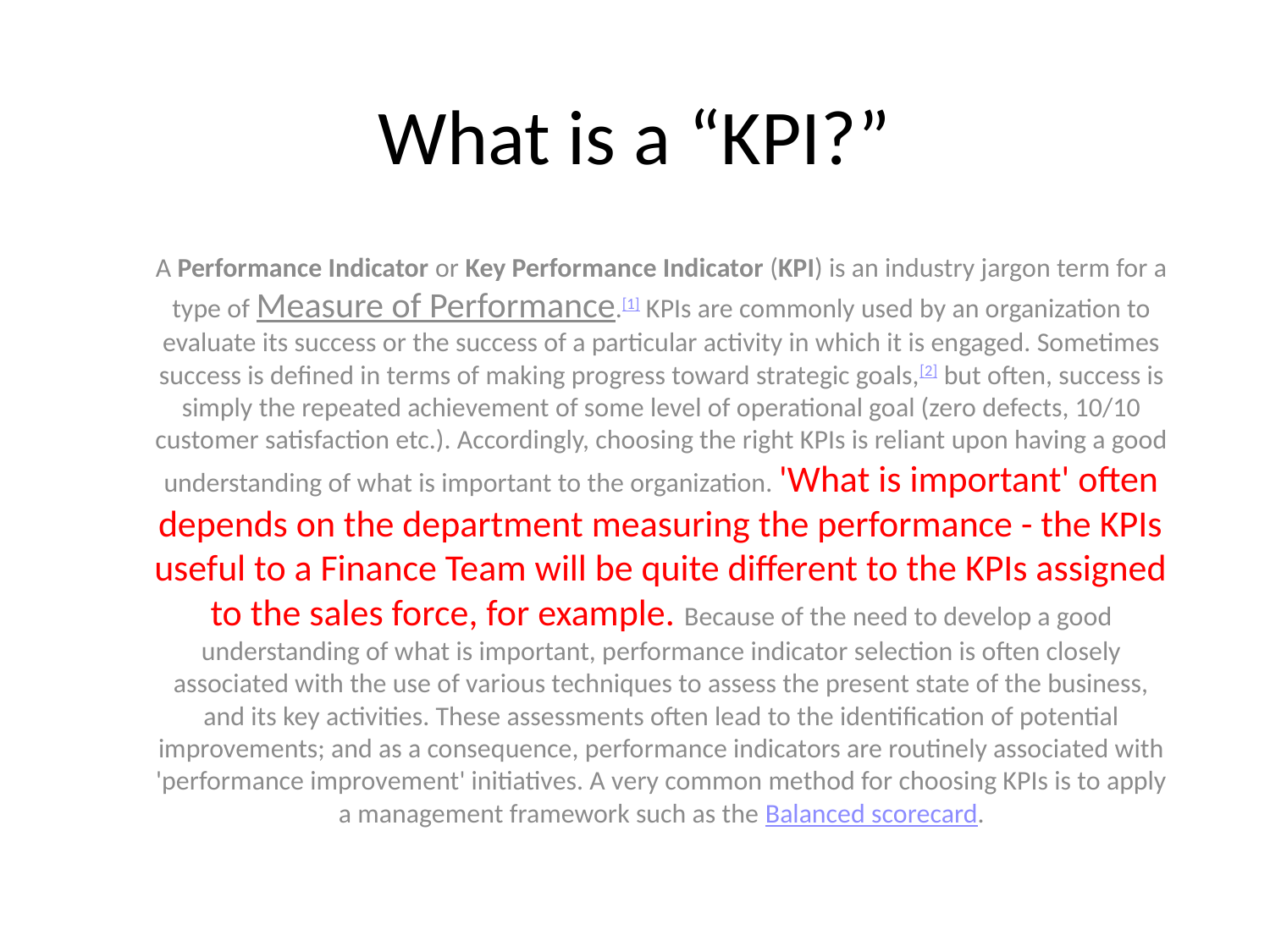

# What is a “KPI?”
A Performance Indicator or Key Performance Indicator (KPI) is an industry jargon term for a type of Measure of Performance.[1] KPIs are commonly used by an organization to evaluate its success or the success of a particular activity in which it is engaged. Sometimes success is defined in terms of making progress toward strategic goals,[2] but often, success is simply the repeated achievement of some level of operational goal (zero defects, 10/10 customer satisfaction etc.). Accordingly, choosing the right KPIs is reliant upon having a good understanding of what is important to the organization. 'What is important' often depends on the department measuring the performance - the KPIs useful to a Finance Team will be quite different to the KPIs assigned to the sales force, for example. Because of the need to develop a good understanding of what is important, performance indicator selection is often closely associated with the use of various techniques to assess the present state of the business, and its key activities. These assessments often lead to the identification of potential improvements; and as a consequence, performance indicators are routinely associated with 'performance improvement' initiatives. A very common method for choosing KPIs is to apply a management framework such as the Balanced scorecard.